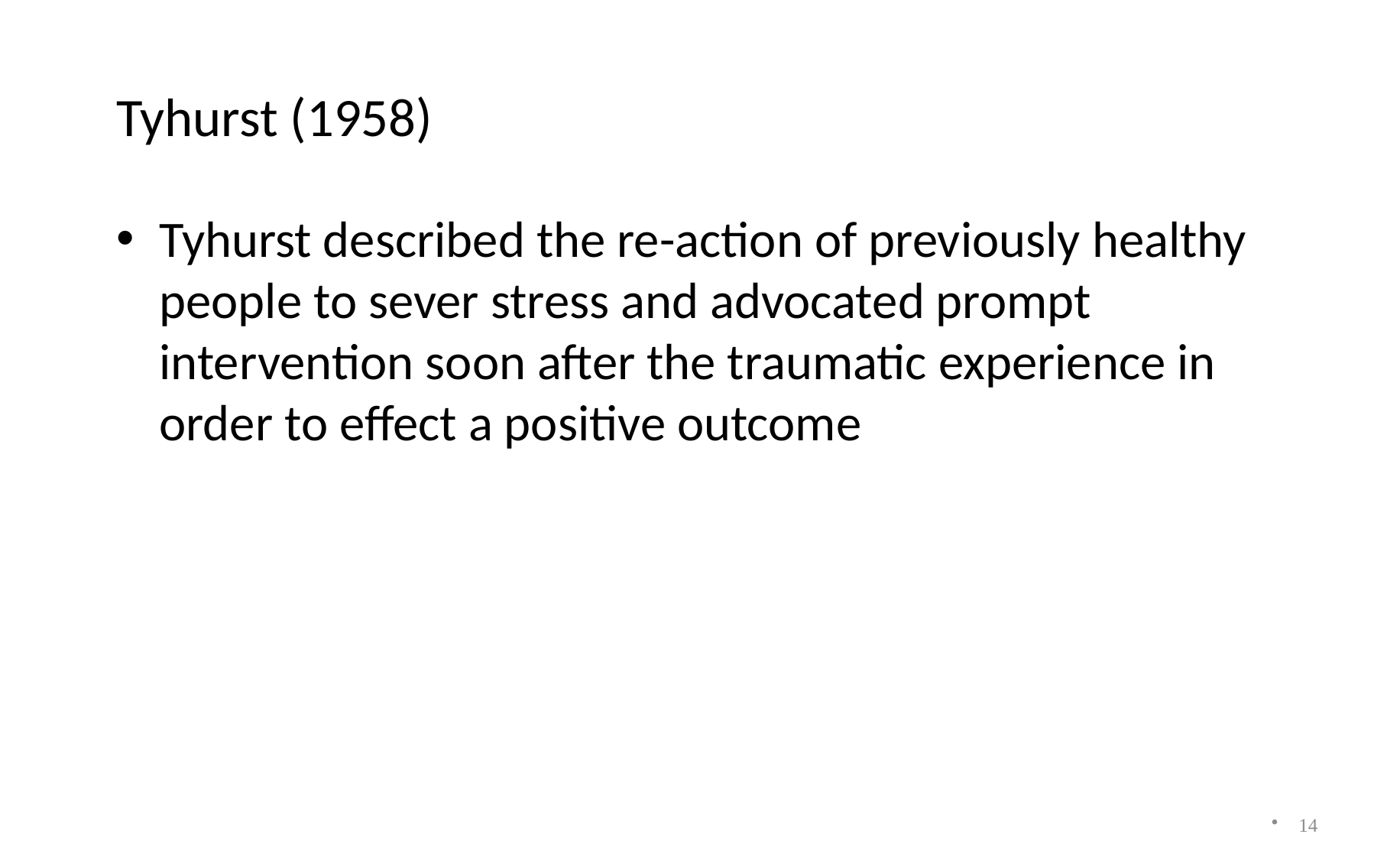

# Tyhurst (1958)
Tyhurst described the re-action of previously healthy people to sever stress and advocated prompt intervention soon after the traumatic experience in order to effect a positive outcome
14